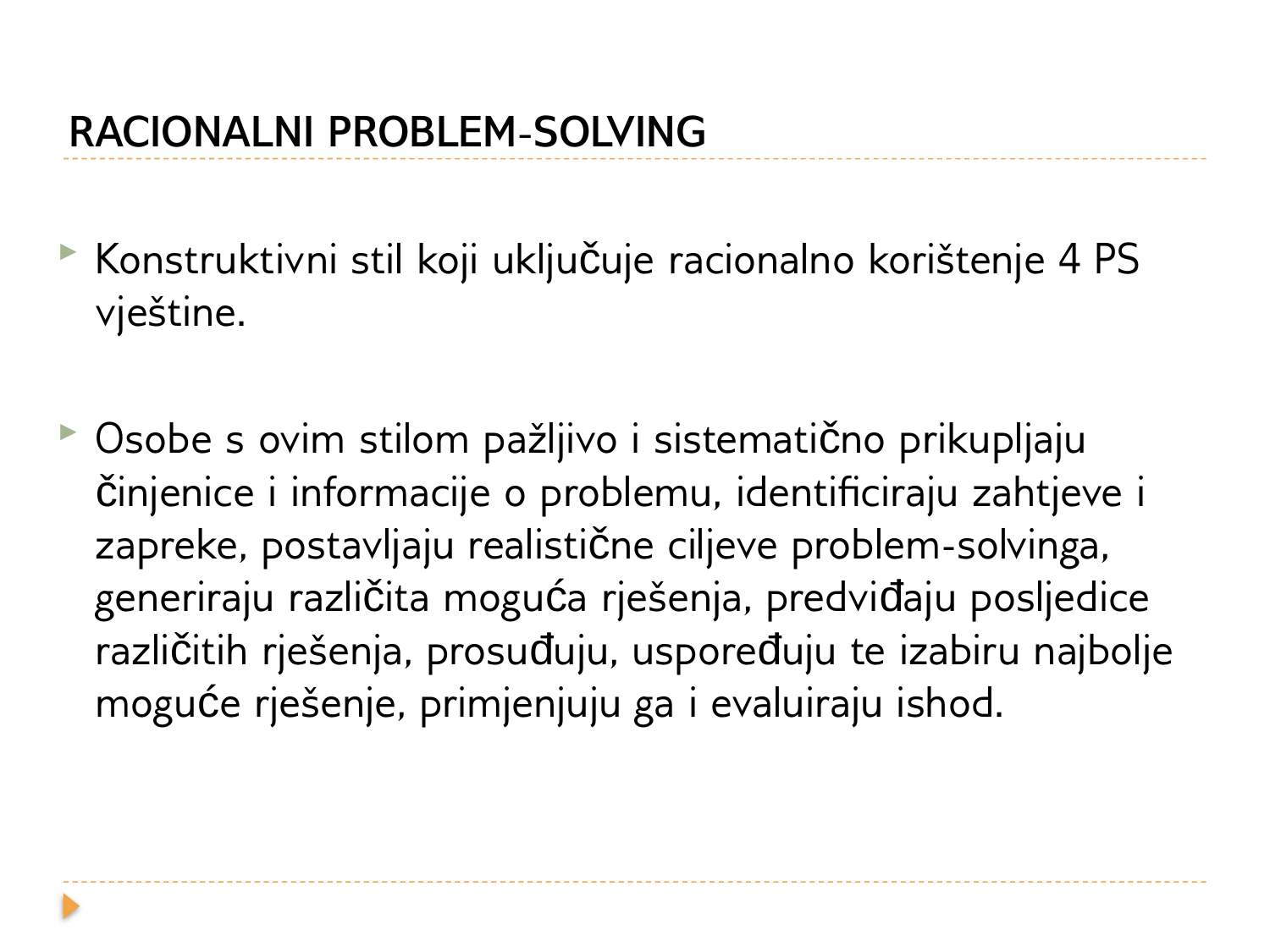

RACIONALNI PROBLEM-SOLVING

Konstruktivni stil koji uključuje racionalno korištenje 4 PS vještine.

Osobe s ovim stilom pažljivo i sistematično prikupljaju činjenice i informacije o problemu, identificiraju zahtjeve i zapreke, postavljaju realistične ciljeve problem-solvinga, generiraju različita moguća rješenja, predviđaju posljedice različitih rješenja, prosuđuju, uspoređuju te izabiru najbolje moguće rješenje, primjenjuju ga i evaluiraju ishod.